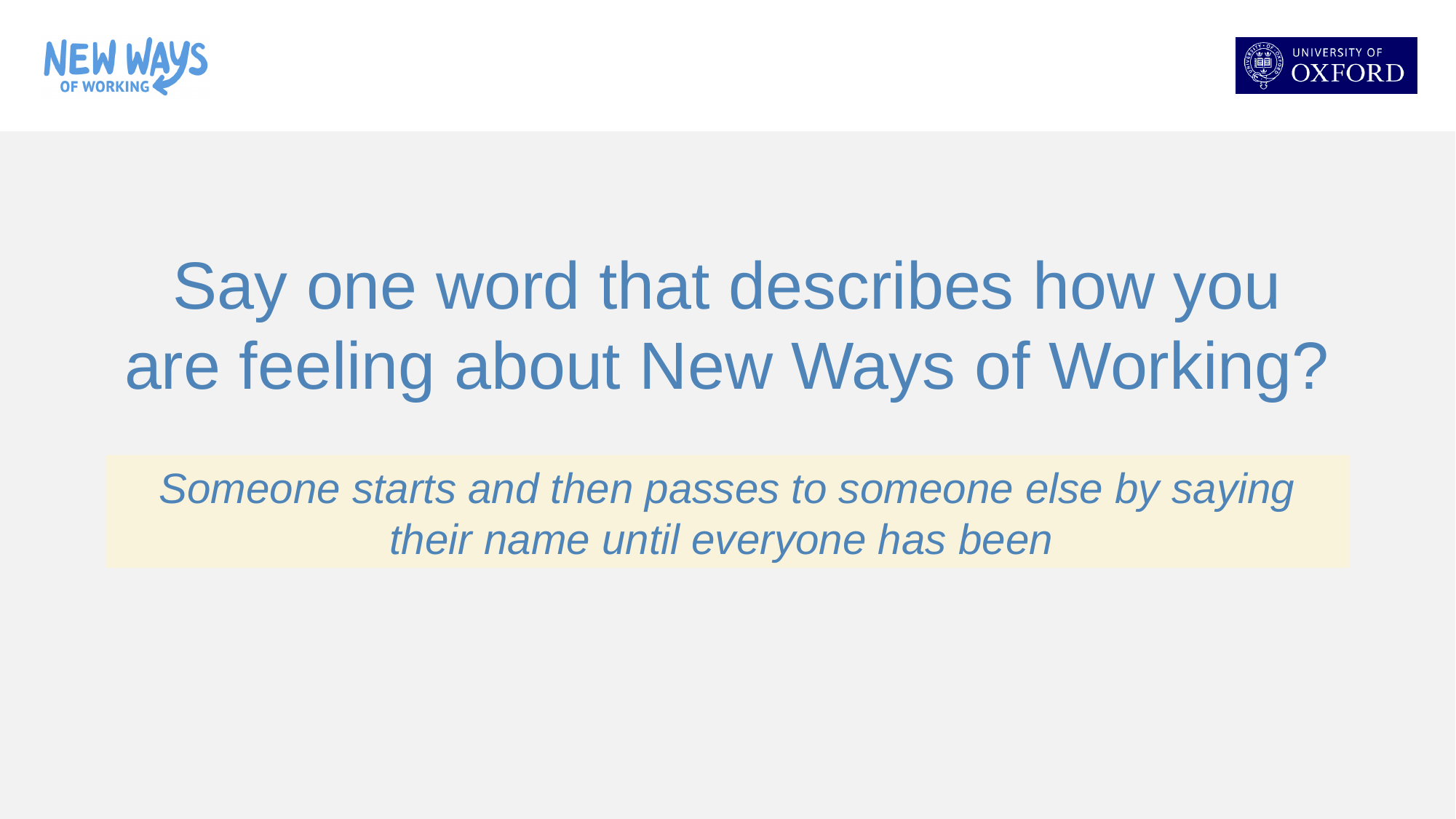

Say one word that describes how you are feeling about New Ways of Working?
Someone starts and then passes to someone else by saying their name until everyone has been